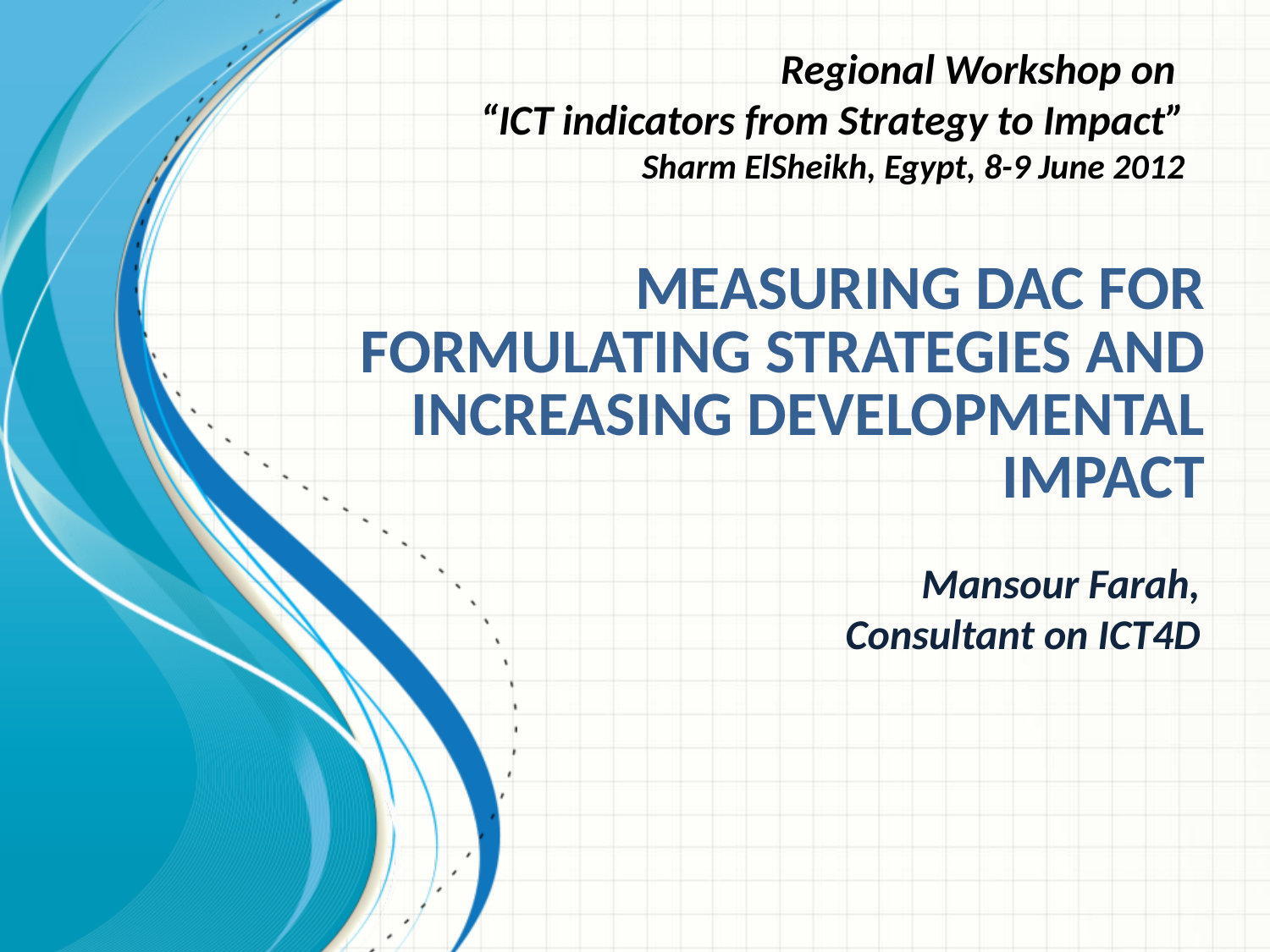

Regional Workshop on
“ICT indicators from Strategy to Impact”
Sharm ElSheikh, Egypt, 8-9 June 2012
# Measuring DAC for formulating strategies and increasing developmental impact
Mansour Farah,
 Consultant on ICT4D